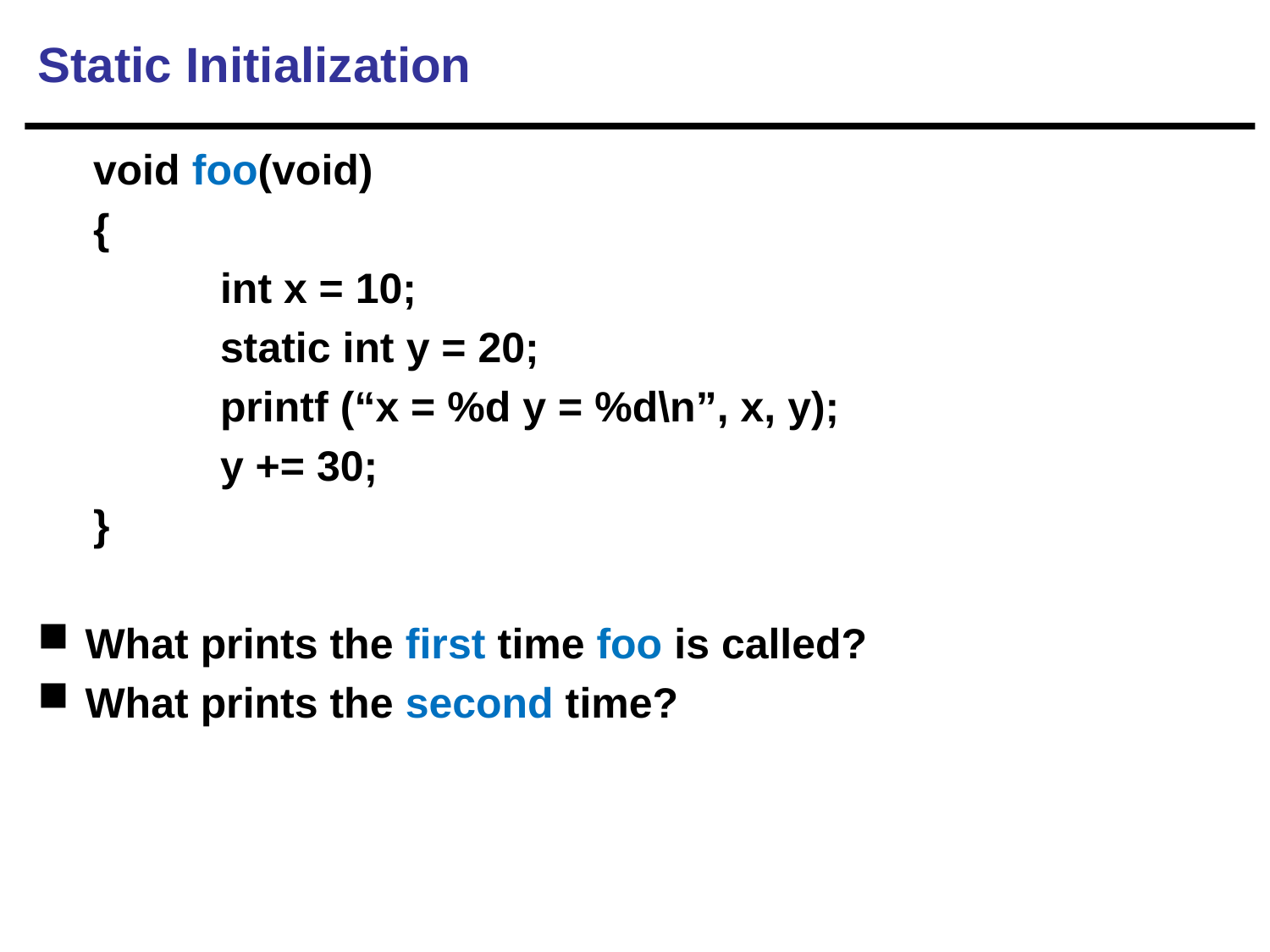

# Static Initialization
void foo(void)
{
	int x = 10;
	static int y = 20;
	printf (“x = %d y = %d\n”, x, y);
	y += 30;
}

What prints the first time foo is called?
What prints the second time?